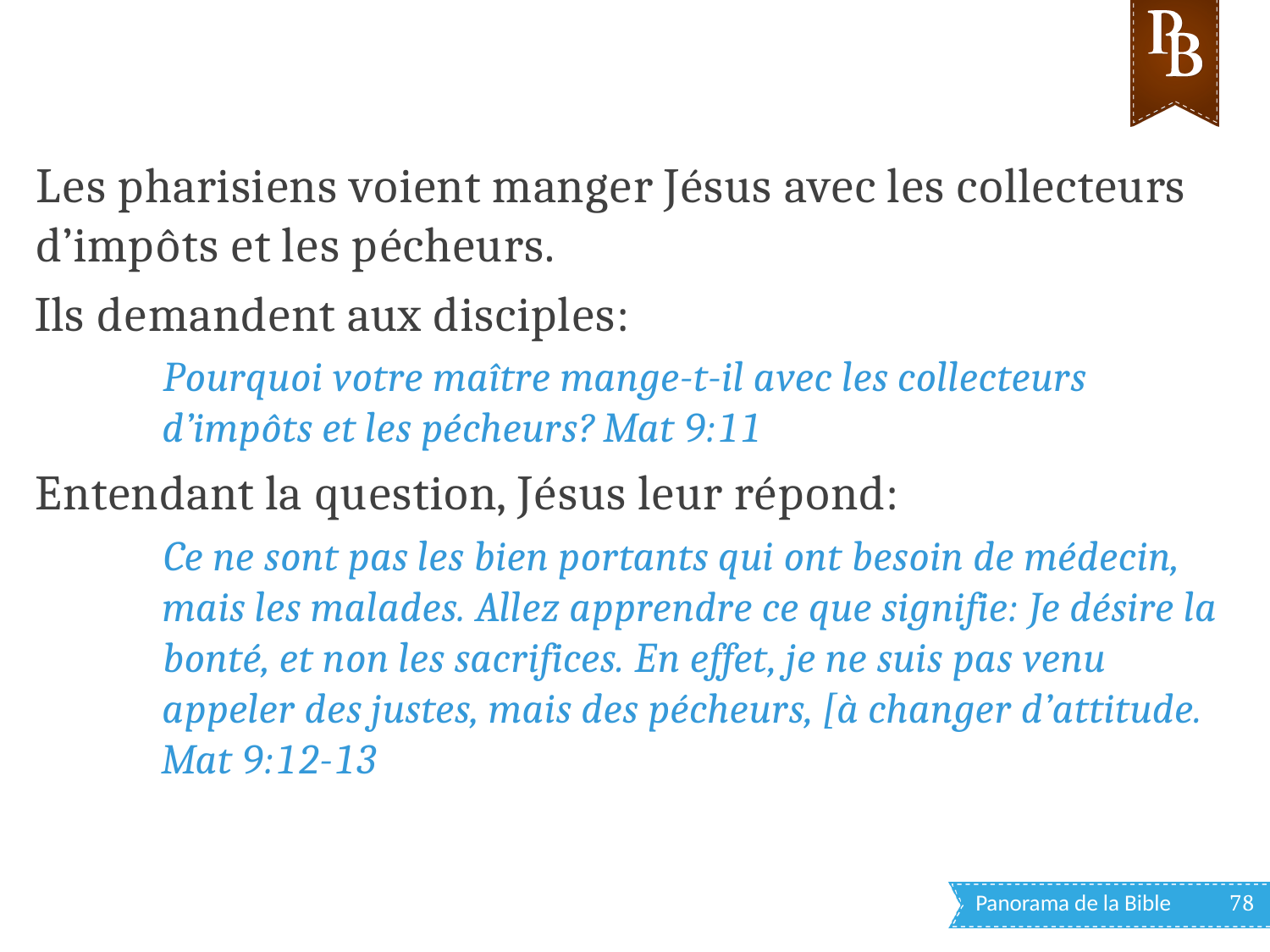

Les pharisiens voient manger Jésus avec les collecteurs d’impôts et les pécheurs.
Ils demandent aux disciples:
Pourquoi votre maître mange-t-il avec les collecteurs d’impôts et les pécheurs? Mat 9:11
Entendant la question, Jésus leur répond:
Ce ne sont pas les bien portants qui ont besoin de médecin, mais les malades. Allez apprendre ce que signifie: Je désire la bonté, et non les sacrifices. En effet, je ne suis pas venu appeler des justes, mais des pécheurs, [à changer d’attitude. Mat 9:12-13